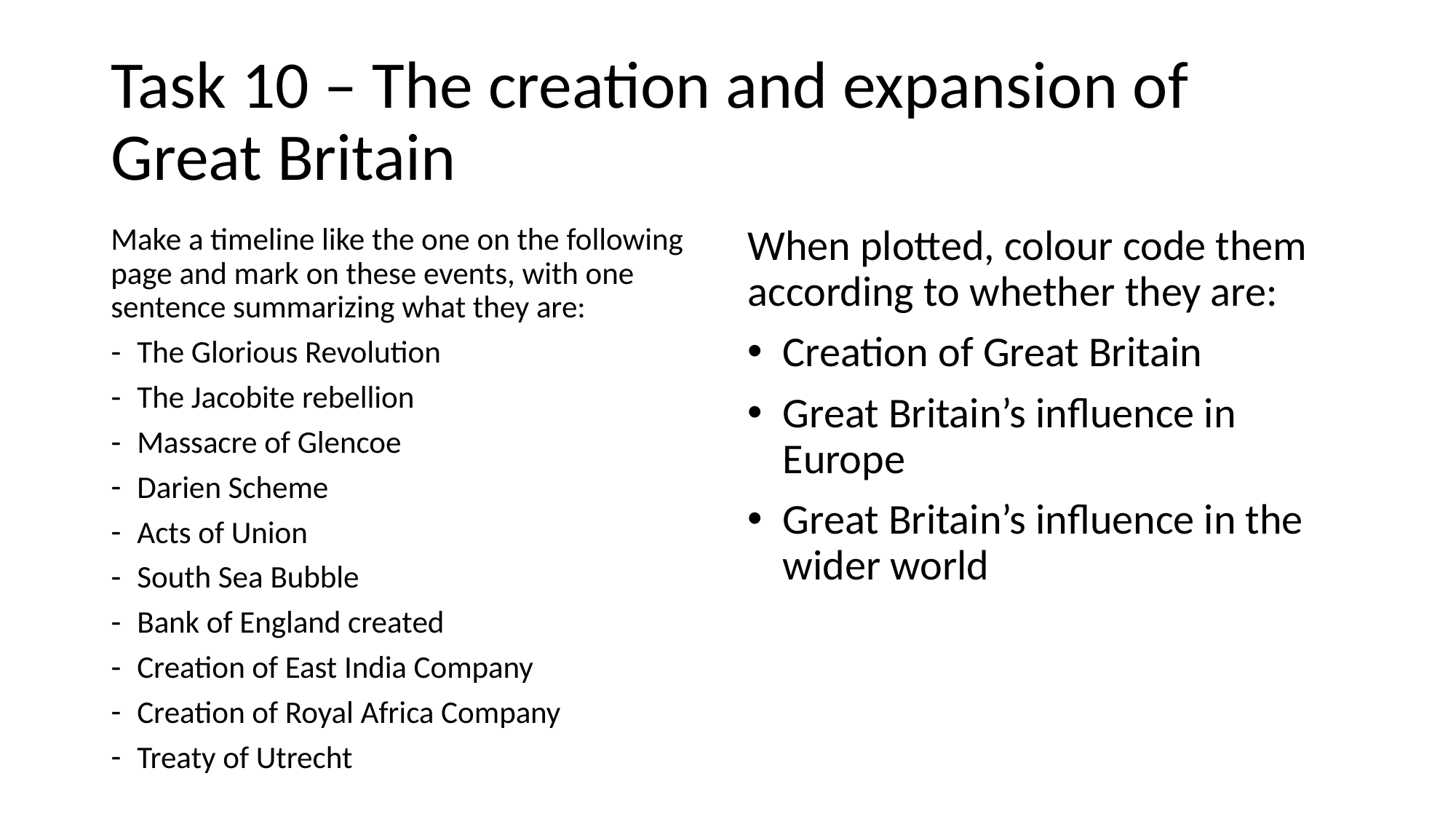

# Task 10 – The creation and expansion of Great Britain
Make a timeline like the one on the following page and mark on these events, with one sentence summarizing what they are:
The Glorious Revolution
The Jacobite rebellion
Massacre of Glencoe
Darien Scheme
Acts of Union
South Sea Bubble
Bank of England created
Creation of East India Company
Creation of Royal Africa Company
Treaty of Utrecht

When plotted, colour code them according to whether they are:
Creation of Great Britain
Great Britain’s influence in Europe
Great Britain’s influence in the wider world